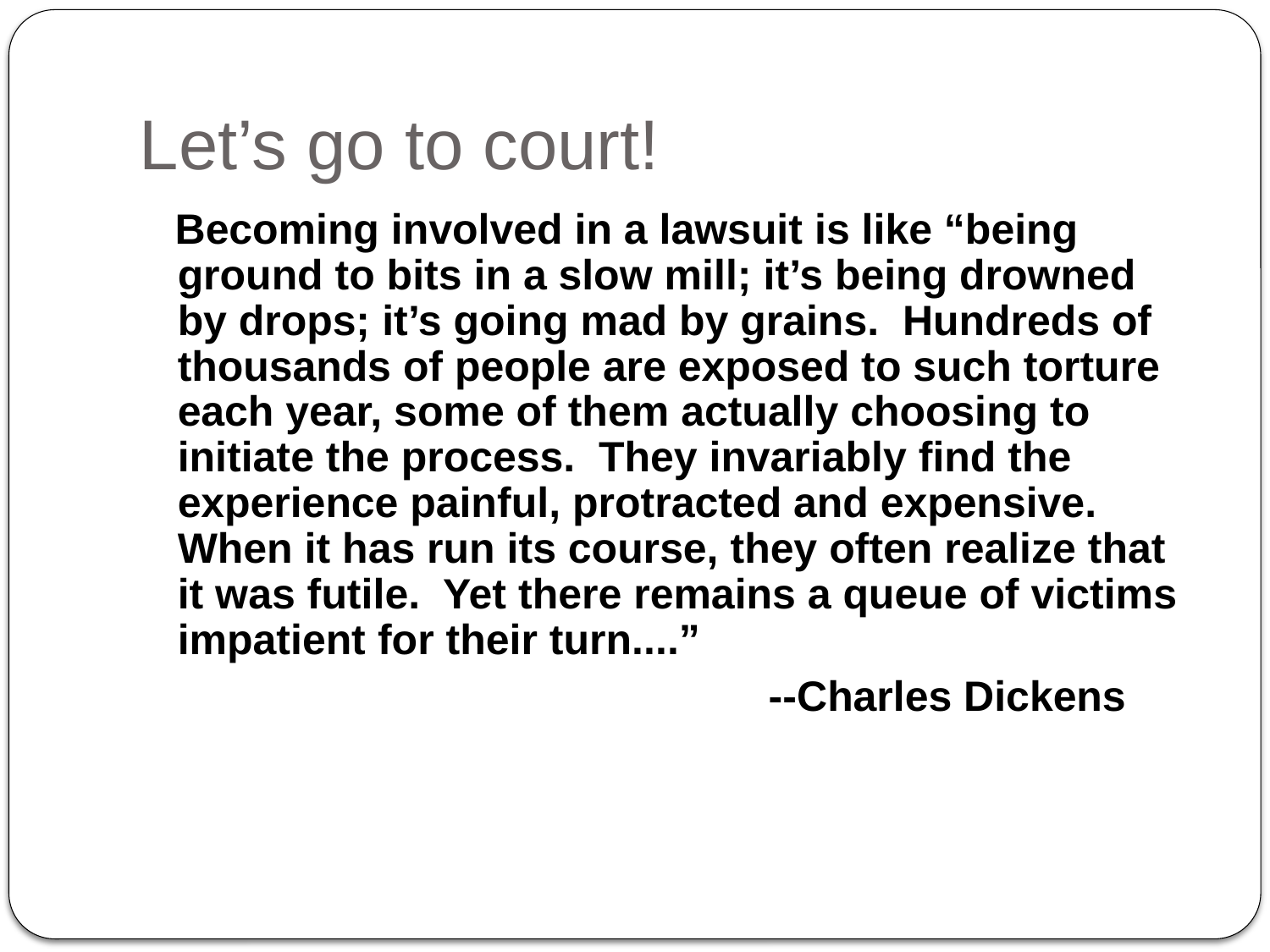

# Let’s go to court!
   Becoming involved in a lawsuit is like “being ground to bits in a slow mill; it’s being drowned by drops; it’s going mad by grains.  Hundreds of thousands of people are exposed to such torture each year, some of them actually choosing to initiate the process.  They invariably find the experience painful, protracted and expensive.  When it has run its course, they often realize that it was futile.  Yet there remains a queue of victims impatient for their turn....”
					       --Charles Dickens